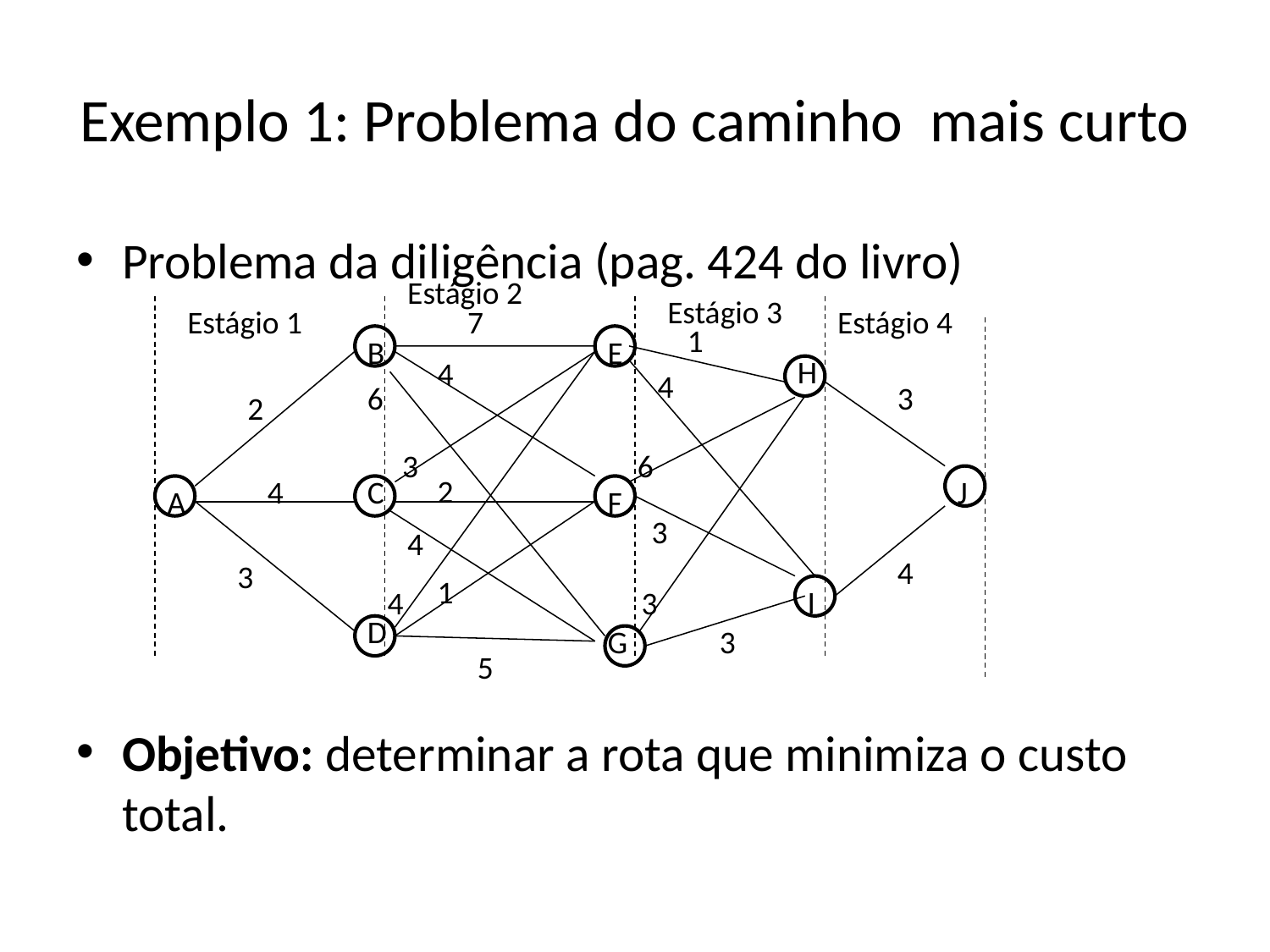

# Exemplo 1: Problema do caminho  mais curto
Problema da diligência (pag. 424 do livro)

Objetivo: determinar a rota que minimiza o custo total.
Estágio 2
Estágio 3
Estágio 1
7
Estágio 4
1

B

E
H
4

4
6
3
2
3
6
2
4
C

J

A

F
3
4
4
3
1

I
4
3
D

G
3

5